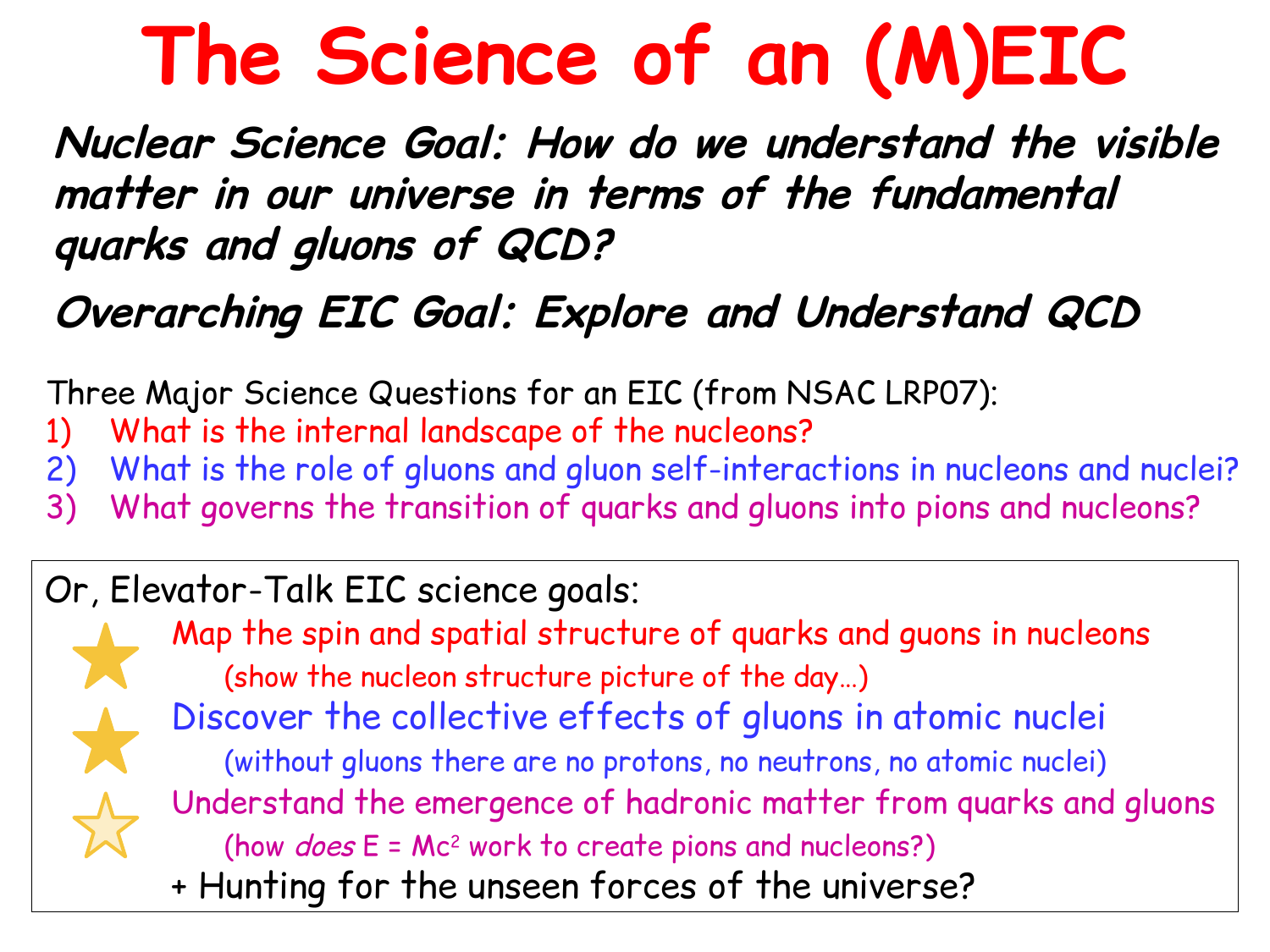

The Science of an (M)EIC
Nuclear Science Goal: How do we understand the visible matter in our universe in terms of the fundamental quarks and gluons of QCD?

Overarching EIC Goal: Explore and Understand QCD

Three Major Science Questions for an EIC (from NSAC LRP07):
What is the internal landscape of the nucleons?
What is the role of gluons and gluon self-interactions in nucleons and nuclei?
What governs the transition of quarks and gluons into pions and nucleons?
Or, Elevator-Talk EIC science goals:
	Map the spin and spatial structure of quarks and guons in nucleons
	     (show the nucleon structure picture of the day…)
	Discover the collective effects of gluons in atomic nuclei
	     (without gluons there are no protons, no neutrons, no atomic nuclei)
	Understand the emergence of hadronic matter from quarks and gluons
	     (how does E = Mc2 work to create pions and nucleons?)
	+ Hunting for the unseen forces of the universe?